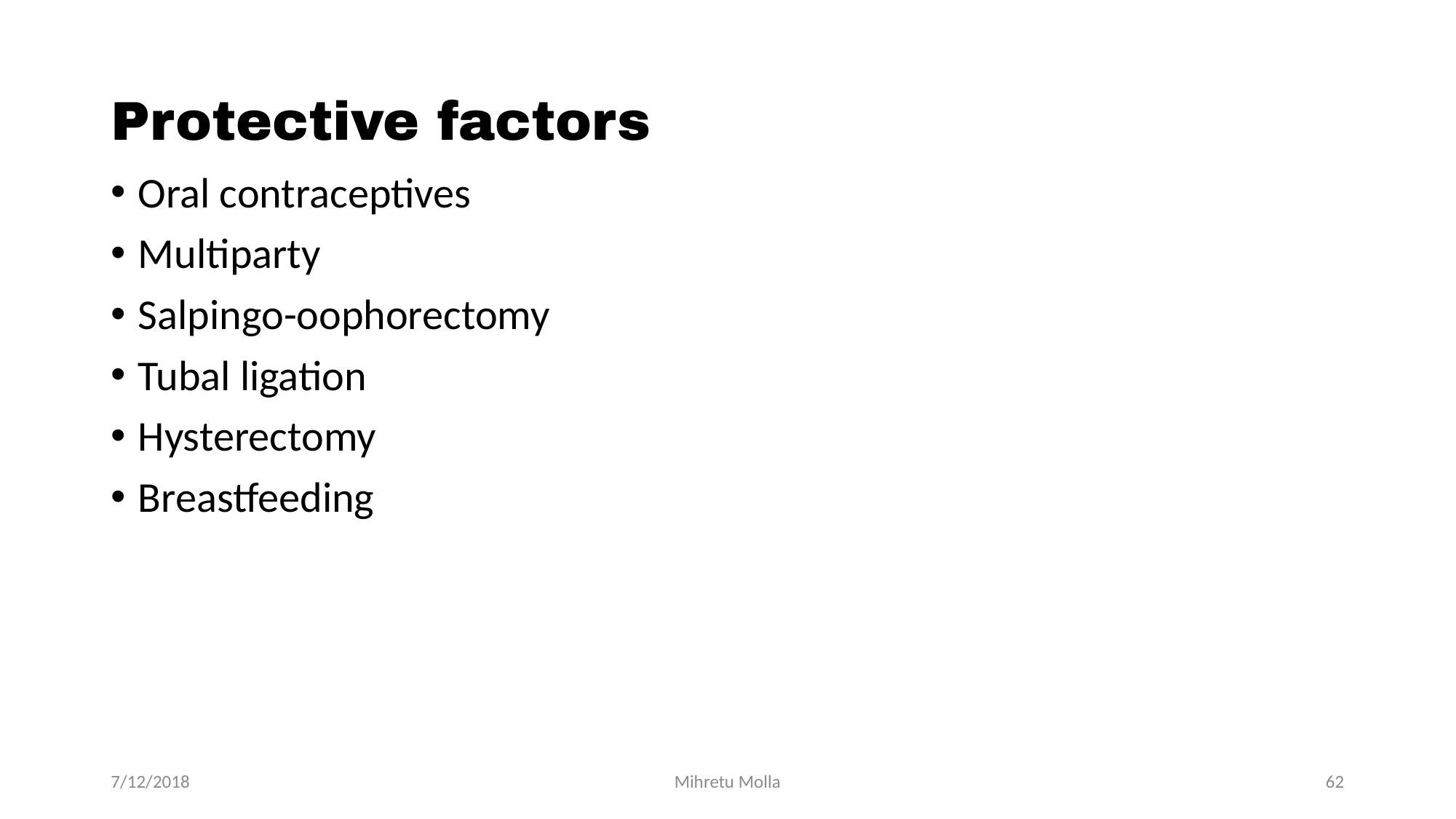

# Protective factors
Oral contraceptives
Multiparty
Salpingo-oophorectomy
Tubal ligation
Hysterectomy
Breastfeeding

7/12/2018
Mihretu Molla
62